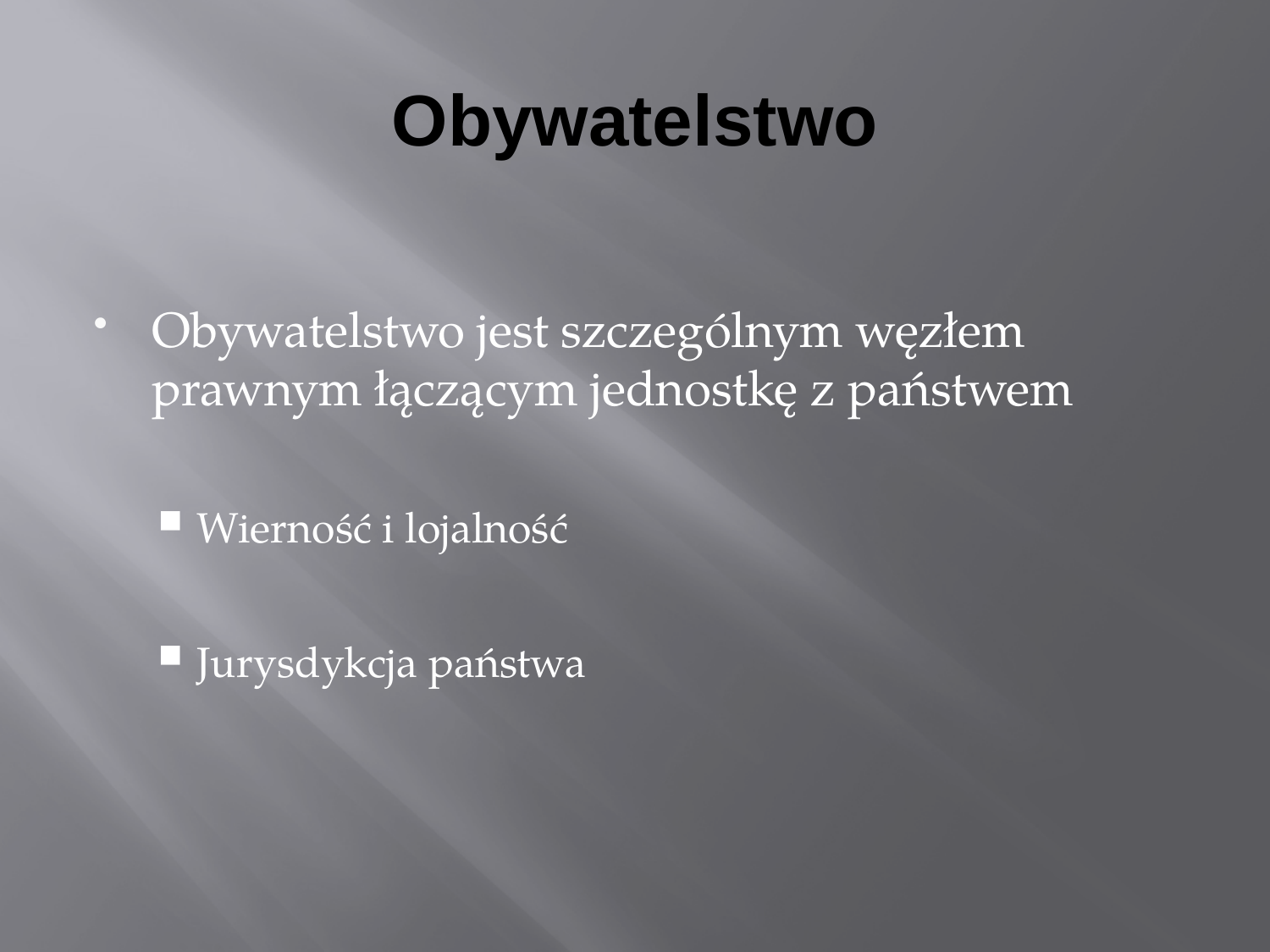

# Obywatelstwo

Obywatelstwo jest szczególnym węzłem prawnym łączącym jednostkę z państwem

Wierność i lojalność

Jurysdykcja państwa